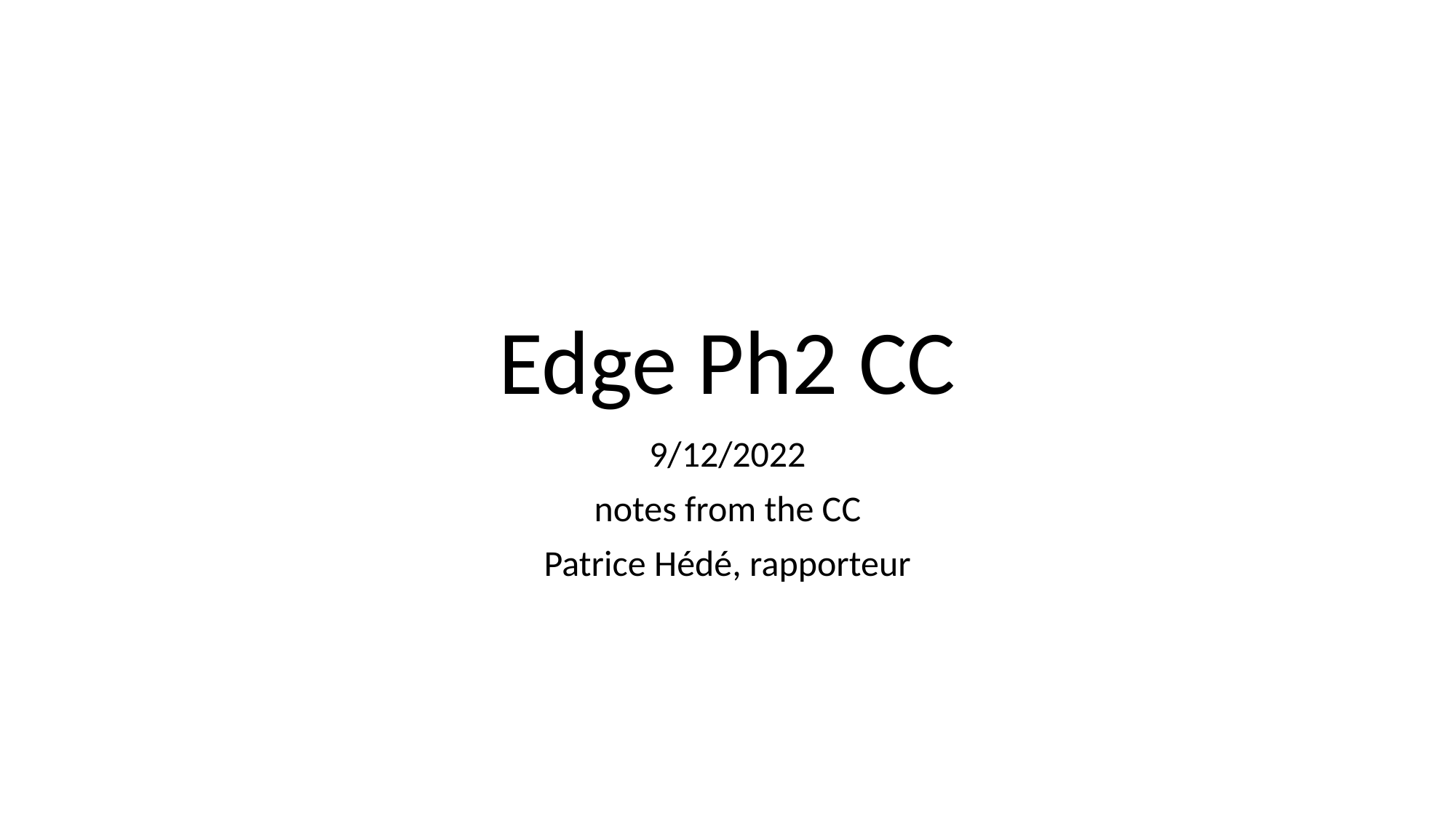

# Edge Ph2 CC
9/12/2022
notes from the CC
Patrice Hédé, rapporteur